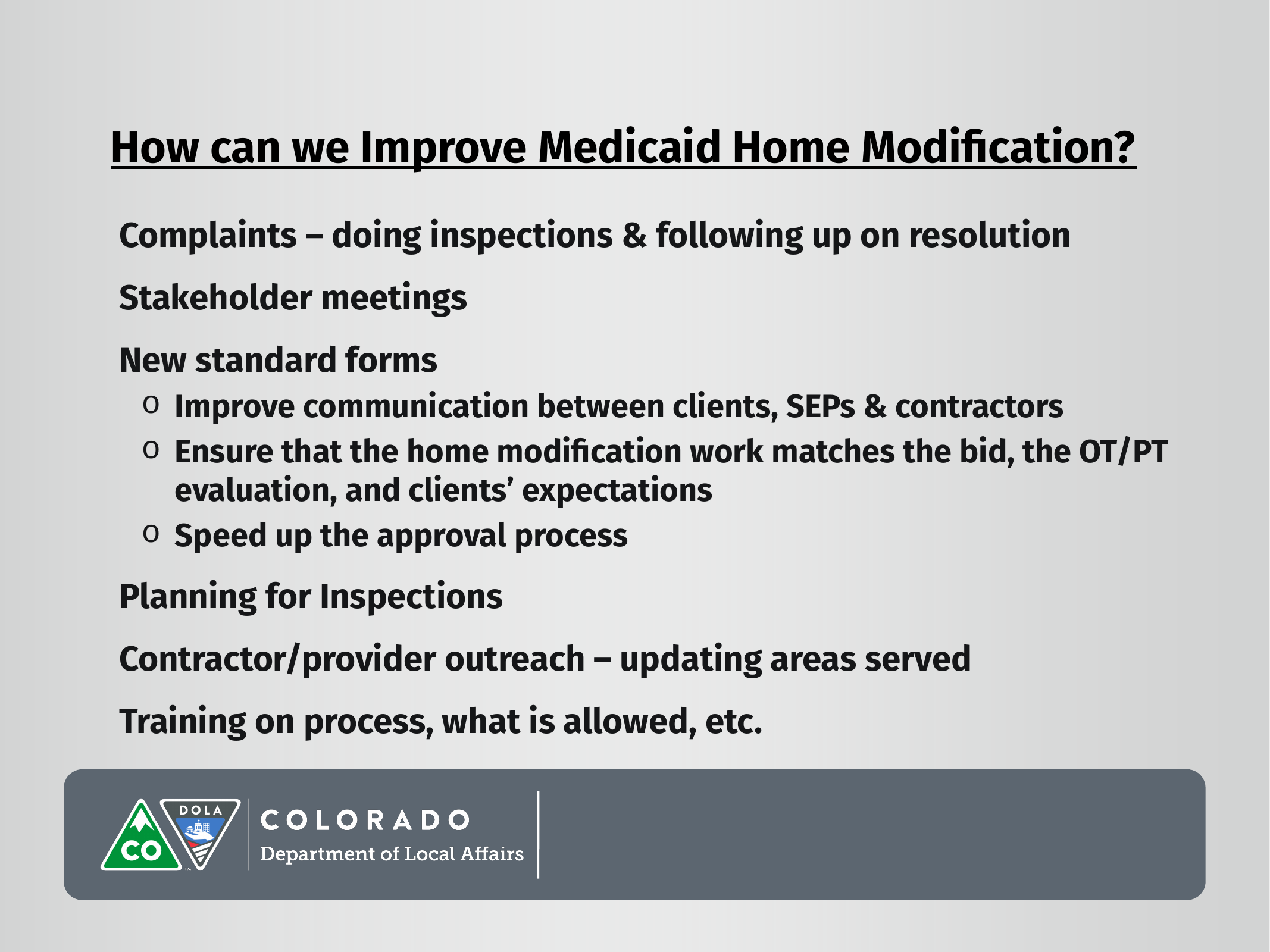

How can we Improve Medicaid Home Modification?

Complaints – doing inspections & following up on resolution

Stakeholder meetings

New standard forms
Improve communication between clients, SEPs & contractors
Ensure that the home modification work matches the bid, the OT/PT evaluation, and clients’ expectations
Speed up the approval process

Planning for Inspections

Contractor/provider outreach – updating areas served

Training on process, what is allowed, etc.